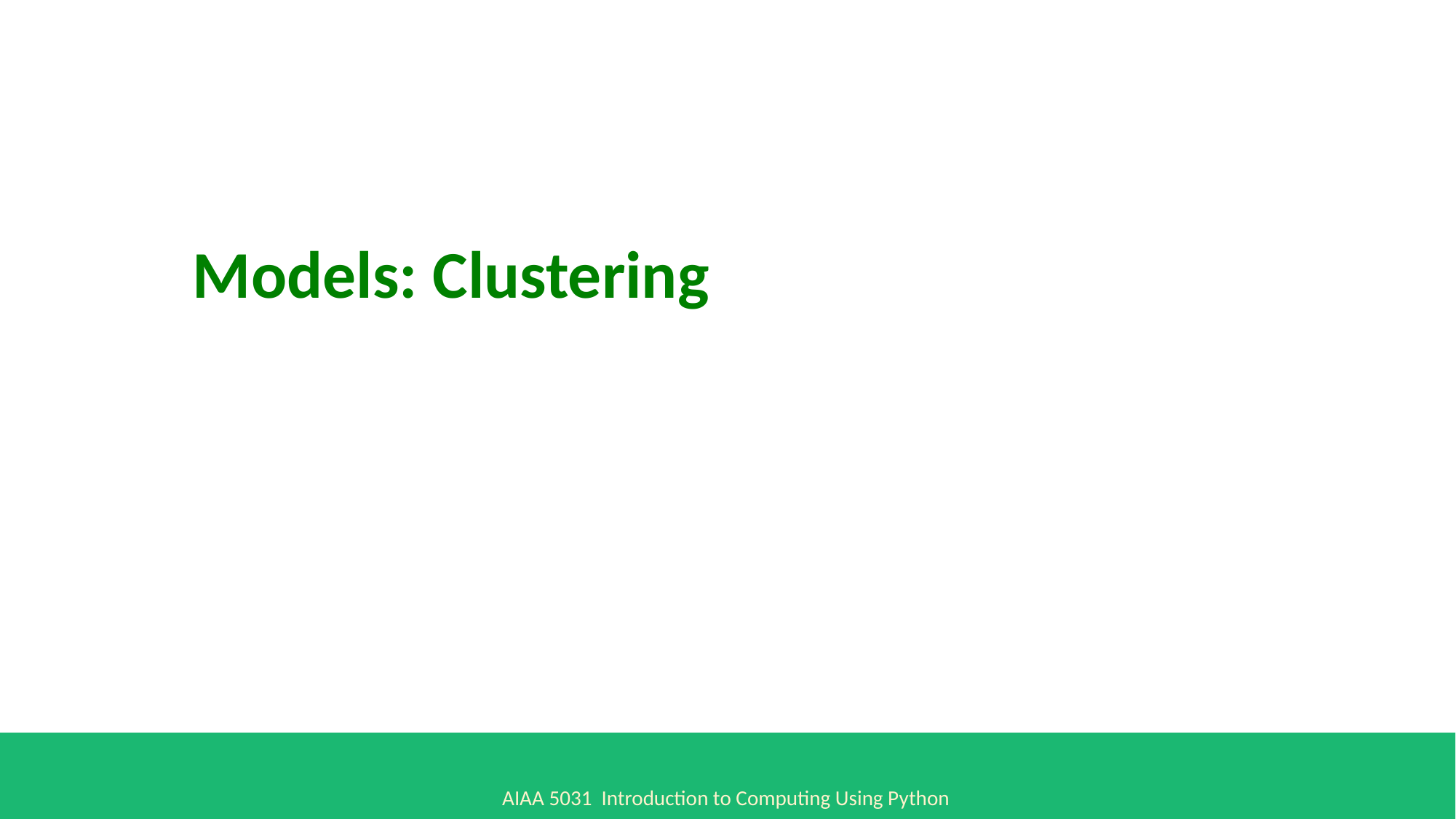

Models: Clustering
AIAA 5031  Introduction to Computing Using Python